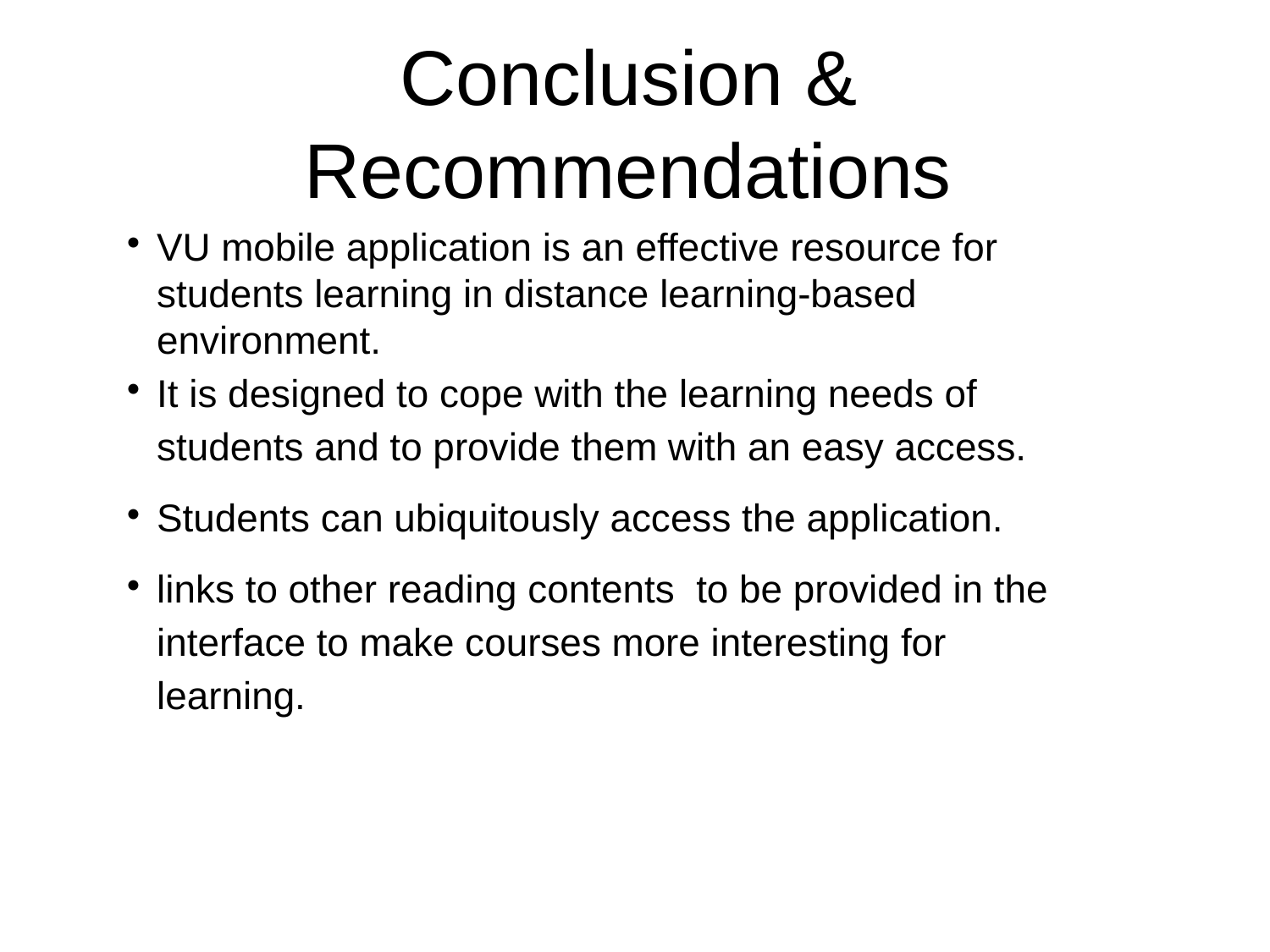

Conclusion & Recommendations
VU mobile application is an effective resource for students learning in distance learning-based environment.
It is designed to cope with the learning needs of students and to provide them with an easy access.
Students can ubiquitously access the application.
links to other reading contents  to be provided in the interface to make courses more interesting for learning.